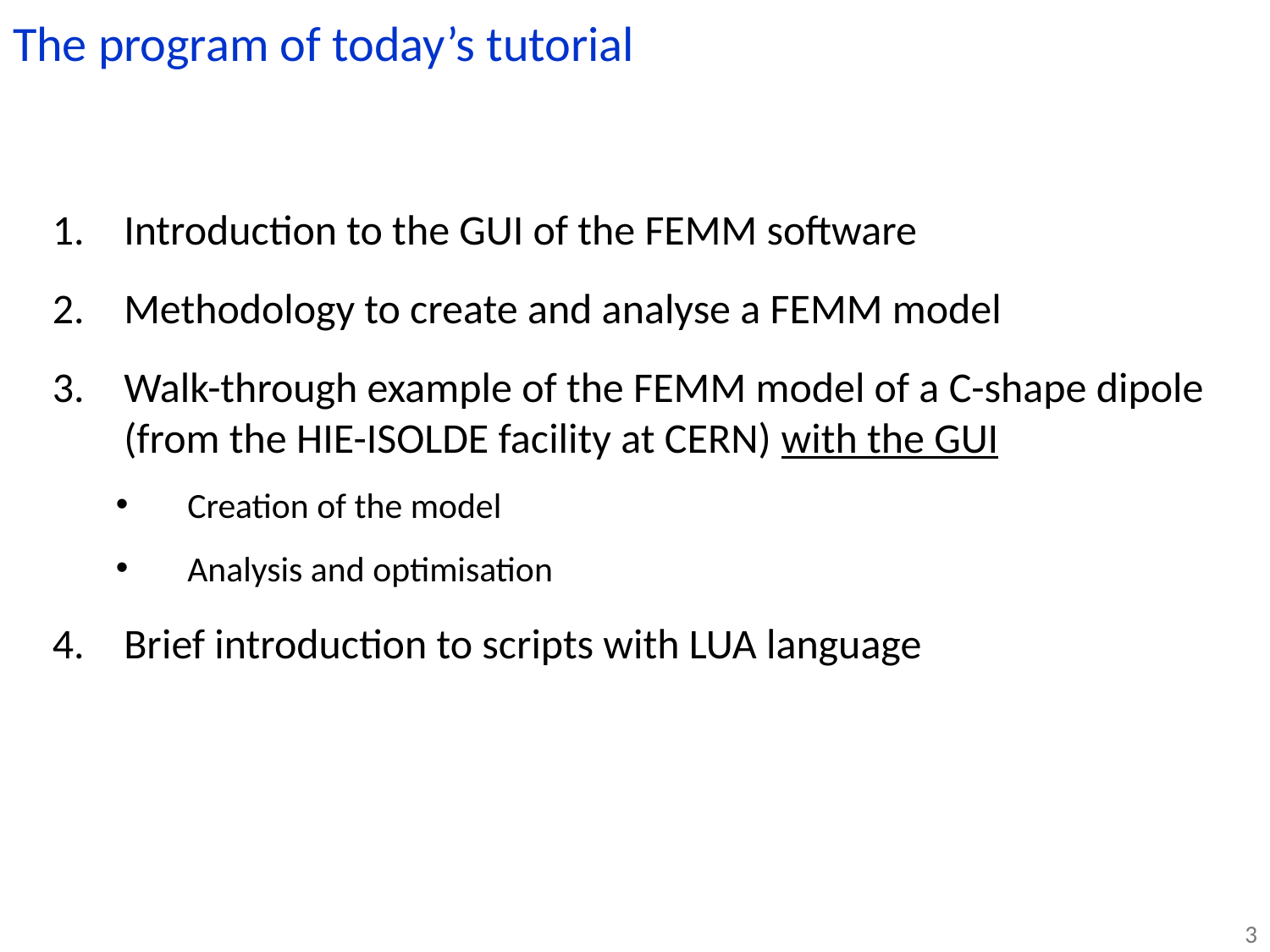

The program of today’s tutorial
Introduction to the GUI of the FEMM software
Methodology to create and analyse a FEMM model
Walk-through example of the FEMM model of a C-shape dipole (from the HIE-ISOLDE facility at CERN) with the GUI
Creation of the model
Analysis and optimisation
Brief introduction to scripts with LUA language